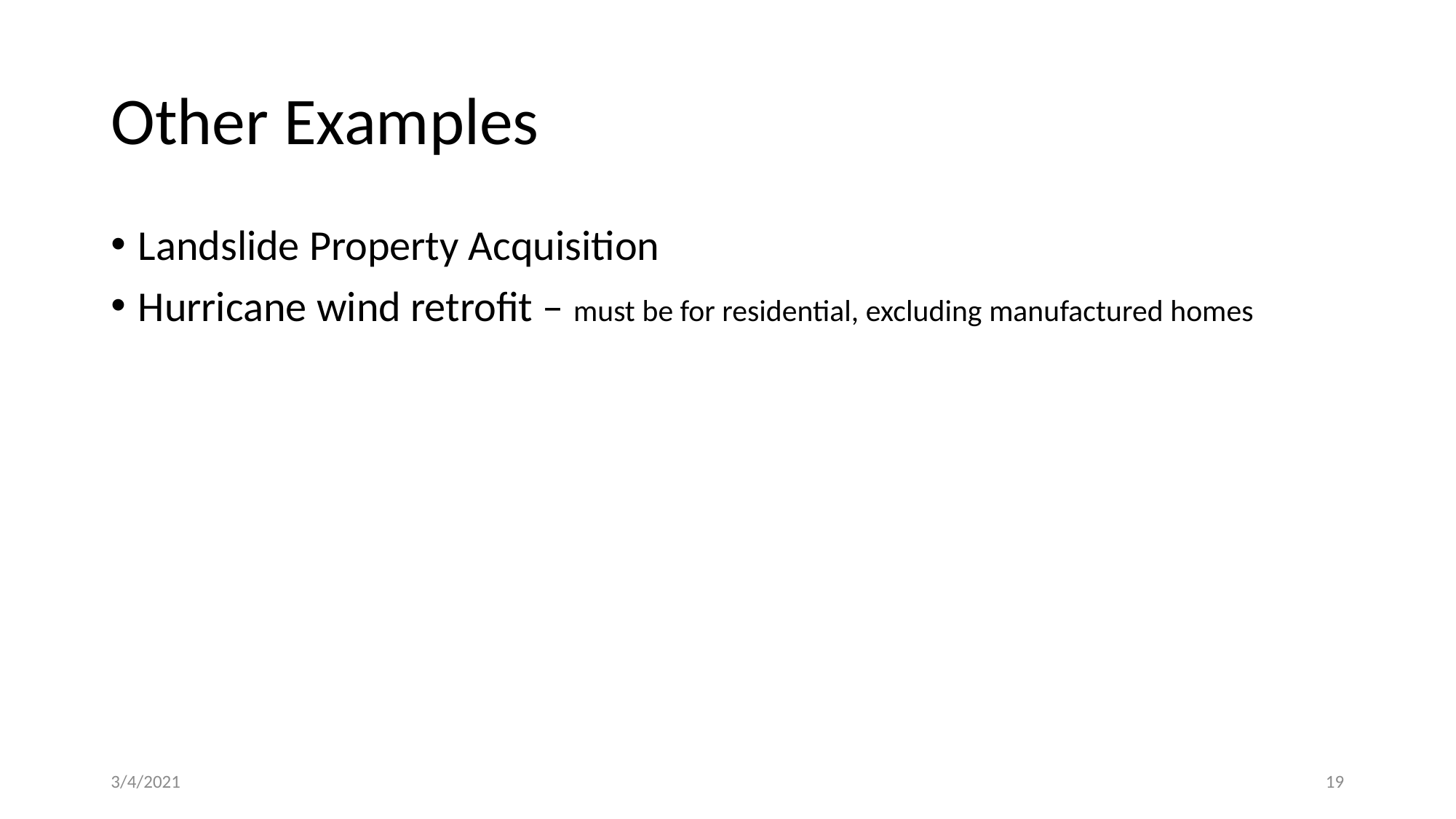

# Other Examples
Landslide Property Acquisition
Hurricane wind retrofit – must be for residential, excluding manufactured homes
3/4/2021
19